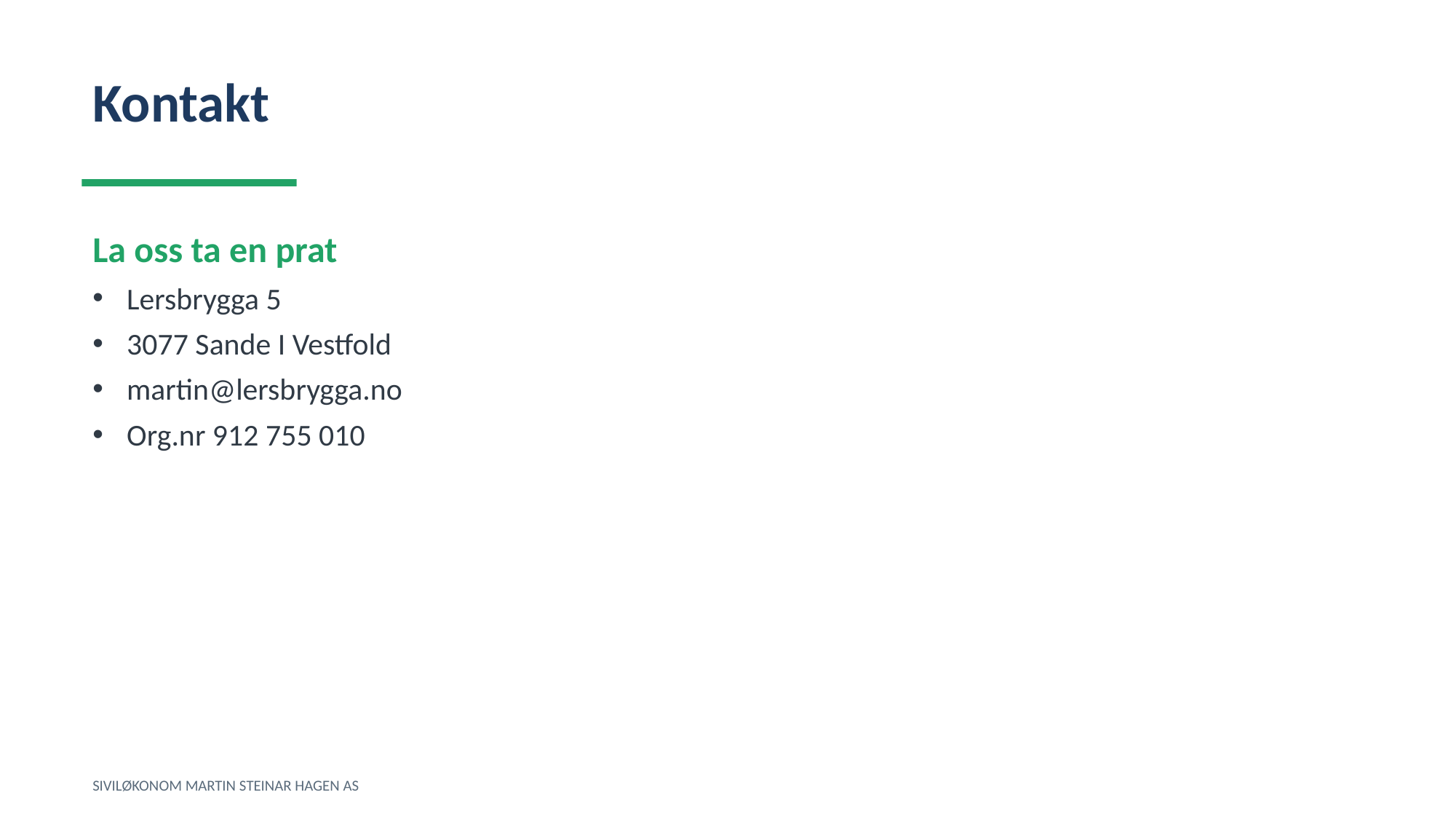

Kontakt

La oss ta en prat
Lersbrygga 5
3077 Sande I Vestfold
martin@lersbrygga.no
Org.nr 912 755 010
SIVILØKONOM MARTIN STEINAR HAGEN AS